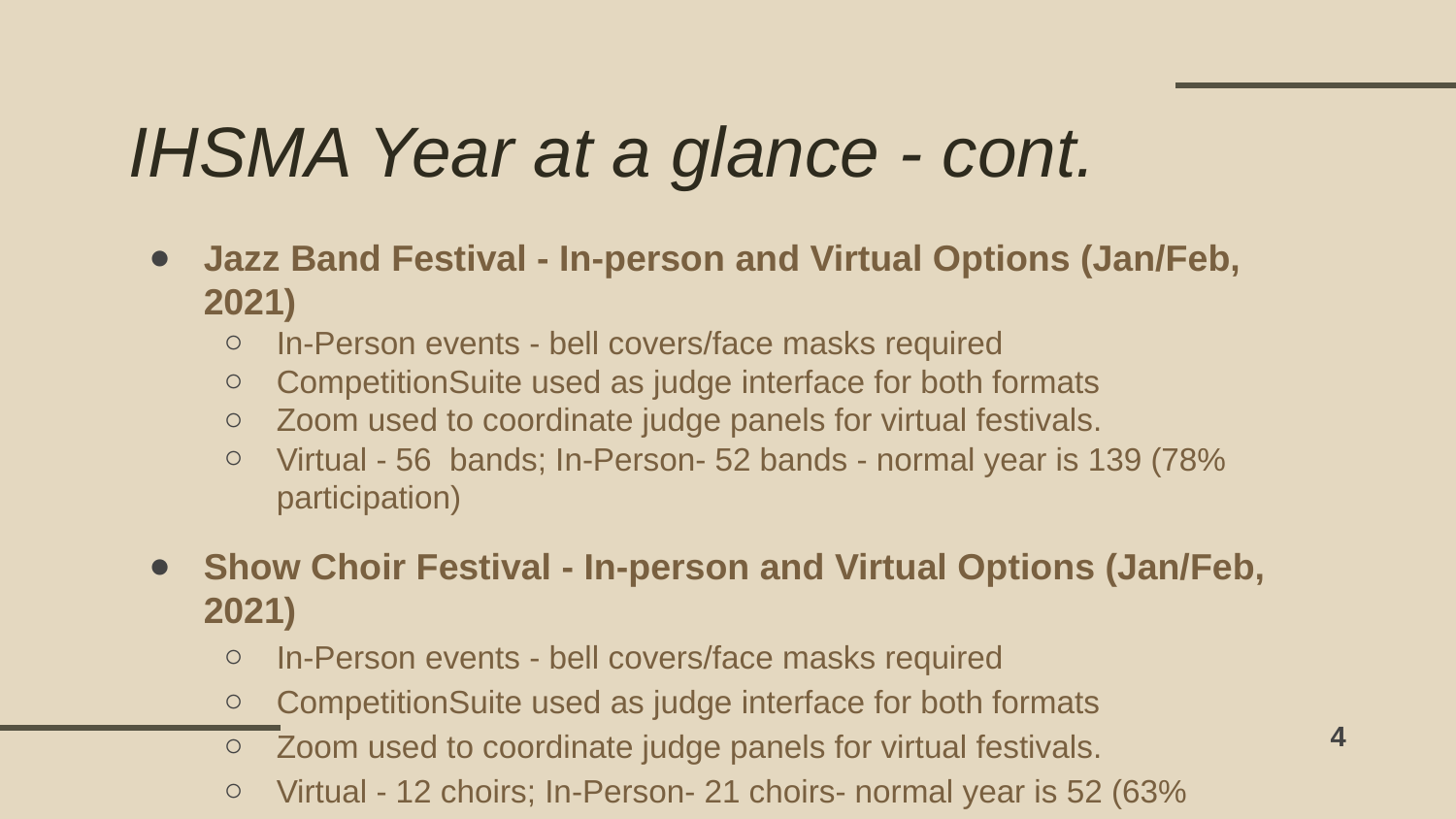

# IHSMA Year at a glance - cont.
Jazz Band Festival - In-person and Virtual Options (Jan/Feb, 2021)
In-Person events - bell covers/face masks required
CompetitionSuite used as judge interface for both formats
Zoom used to coordinate judge panels for virtual festivals.
Virtual - 56  bands; In-Person- 52 bands - normal year is 139 (78% participation)

Show Choir Festival - In-person and Virtual Options (Jan/Feb, 2021)
In-Person events - bell covers/face masks required
CompetitionSuite used as judge interface for both formats
Zoom used to coordinate judge panels for virtual festivals.
Virtual - 12 choirs; In-Person- 21 choirs- normal year is 52 (63% participation)

4